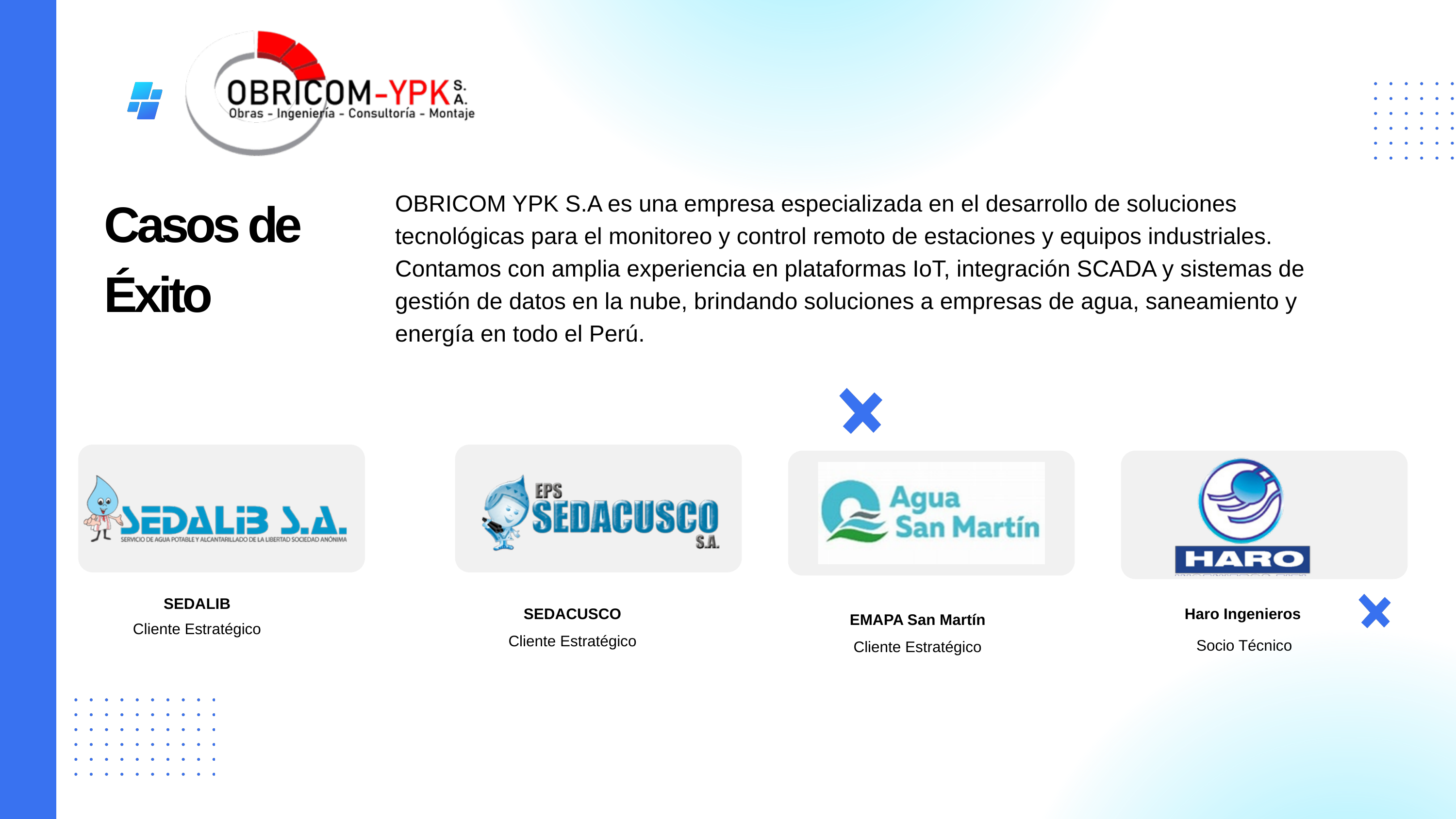

Casos de Éxito
OBRICOM YPK S.A es una empresa especializada en el desarrollo de soluciones tecnológicas para el monitoreo y control remoto de estaciones y equipos industriales. Contamos con amplia experiencia en plataformas IoT, integración SCADA y sistemas de gestión de datos en la nube, brindando soluciones a empresas de agua, saneamiento y energía en todo el Perú.

SEDALIB
SEDACUSCO
Haro Ingenieros
EMAPA San Martín
Cliente Estratégico
Cliente Estratégico
Socio Técnico
Cliente Estratégico